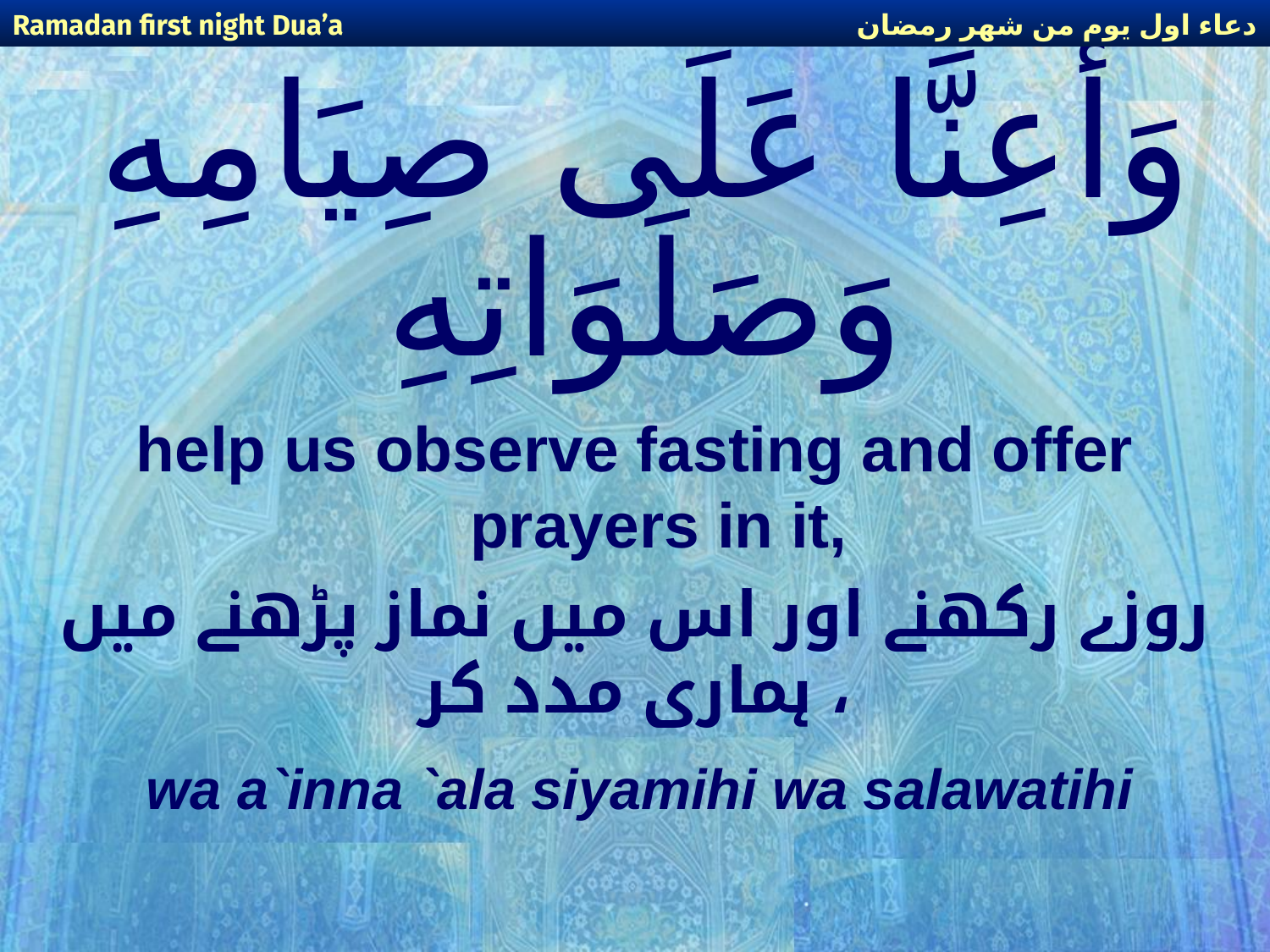

دعاء اول يوم من شهر رمضان
Ramadan first night Dua’a
# وَأَعِنَّا عَلَى صِيَامِهِ وَصَلَوَاتِهِ
help us observe fasting and offer prayers in it,
روزے رکھنے اور اس میں نماز پڑھنے میں ہماری مدد کر ،

wa a`inna `ala siyamihi wa salawatihi